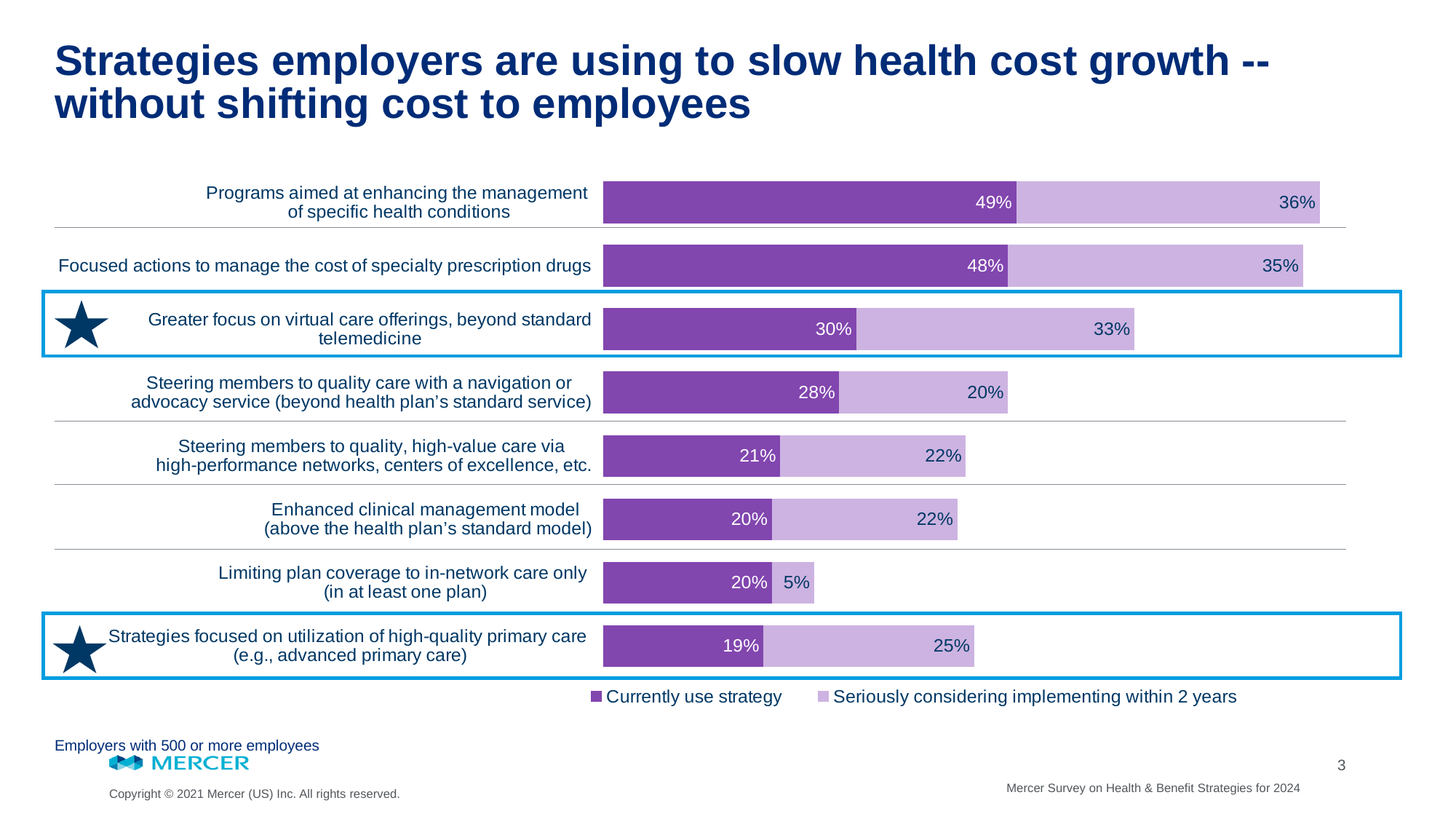

# Strategies employers are using to slow health cost growth -- without shifting cost to employees

### Chart

| Category | Currently use strategy  | Seriously considering implementing within 2 years |
|---|---|---|
| Programs aimed at enhancing the management
of specific health conditions | 0.49 | 0.36 |
| Focused actions to manage the cost of specialty prescription drugs | 0.48 | 0.35 |
| Greater focus on virtual care offerings, beyond standard telemedicine | 0.3 | 0.33 |
| Steering members to quality care with a navigation or
advocacy service (beyond health plan’s standard service) | 0.28 | 0.2 |
| Steering members to quality, high-value care via
high-performance networks, centers of excellence, etc. | 0.21 | 0.22 |
| Enhanced clinical management model
(above the health plan’s standard model) | 0.2 | 0.22 |
| Limiting plan coverage to in-network care only
(in at least one plan) | 0.2 | 0.05 |
| Strategies focused on utilization of high-quality primary care
(e.g., advanced primary care) | 0.19 | 0.25 |

Employers with 500 or more employees